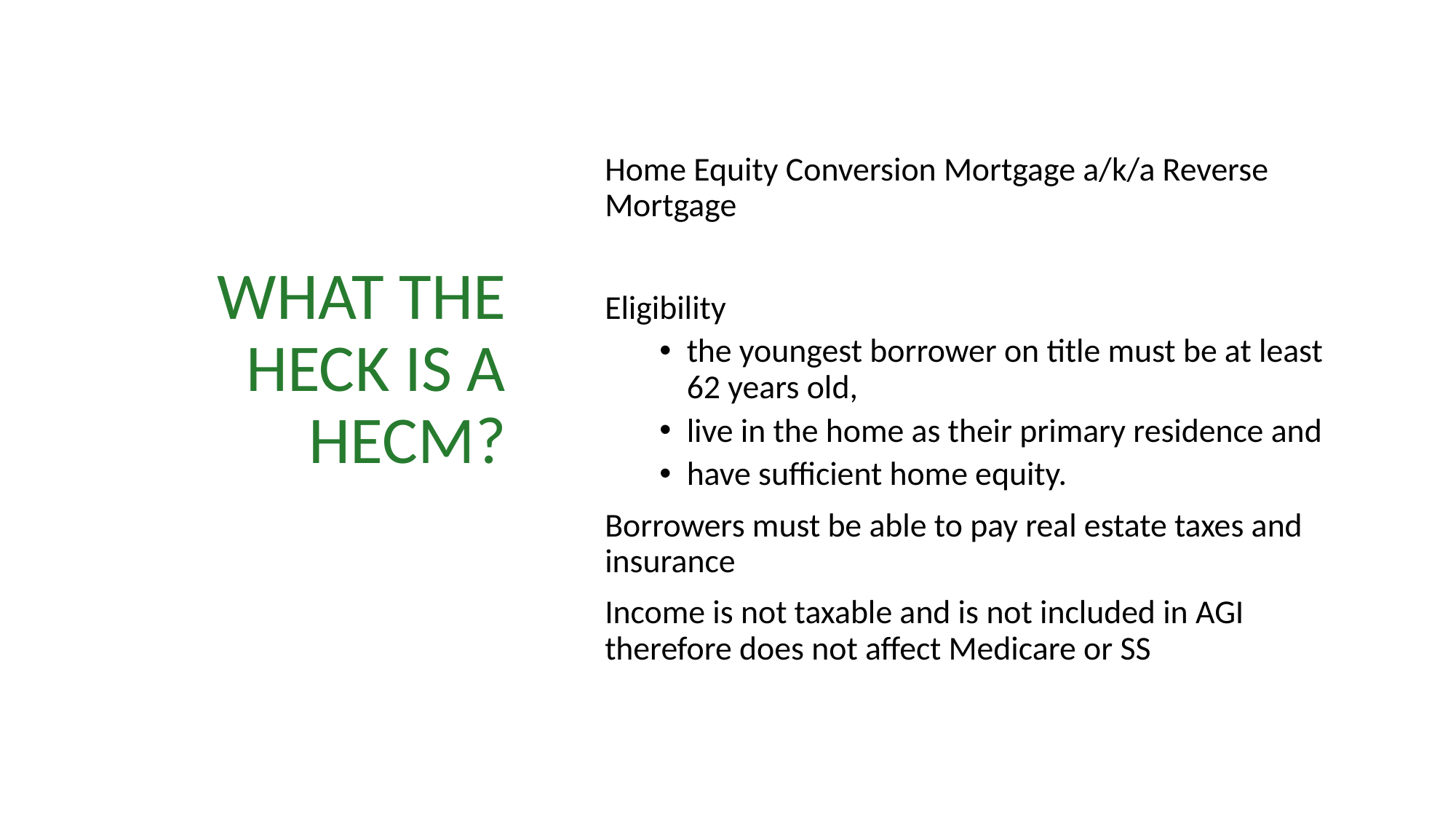

# WHAT THE HECK IS A HECM?
Home Equity Conversion Mortgage a/k/a Reverse Mortgage

Eligibility
the youngest borrower on title must be at least 62 years old,
live in the home as their primary residence and
have sufficient home equity.
Borrowers must be able to pay real estate taxes and insurance
Income is not taxable and is not included in AGI therefore does not affect Medicare or SS